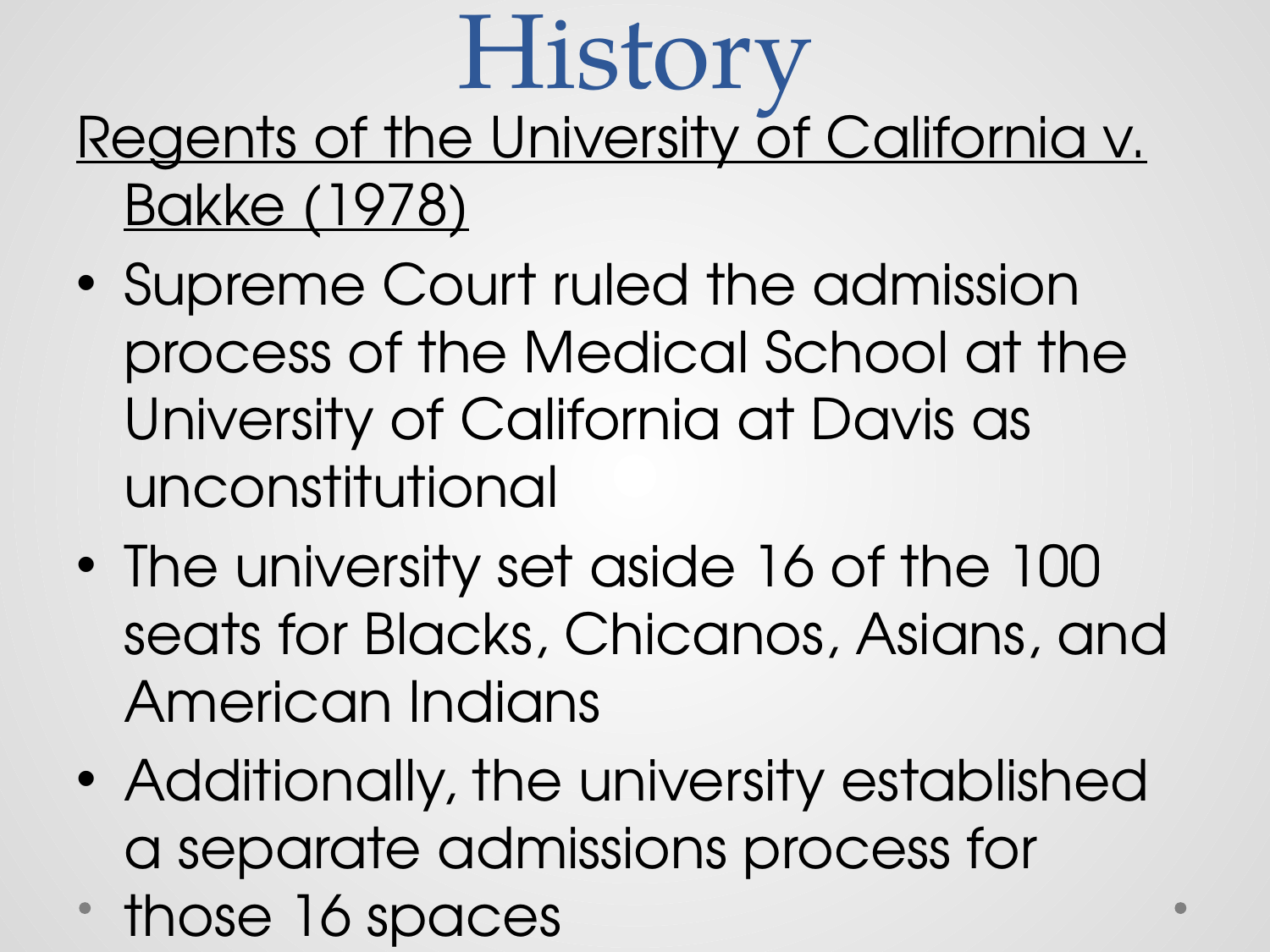

# History
Regents of the University of California v. Bakke (1978)
Supreme Court ruled the admission process of the Medical School at the University of California at Davis as unconstitutional
The university set aside 16 of the 100 seats for Blacks, Chicanos, Asians, and American Indians
Additionally, the university established a separate admissions process for those 16 spaces